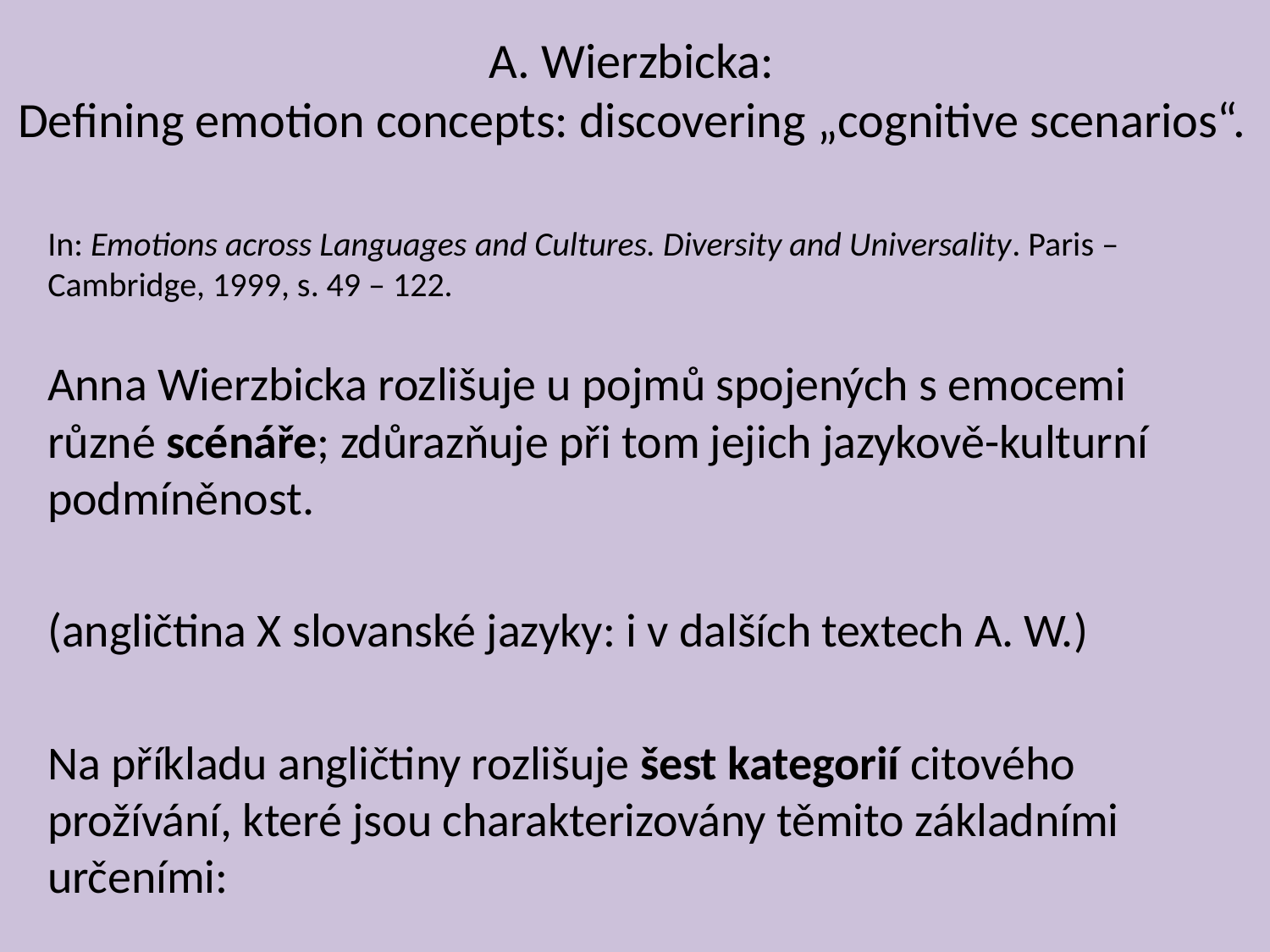

# A. Wierzbicka: Defining emotion concepts: discovering „cognitive scenarios“.
In: Emotions across Languages and Cultures. Diversity and Universality. Paris – Cambridge, 1999, s. 49 – 122.
Anna Wierzbicka rozlišuje u pojmů spojených s emocemi různé scénáře; zdůrazňuje při tom jejich jazykově-kulturní podmíněnost.

(angličtina X slovanské jazyky: i v dalších textech A. W.)

Na příkladu angličtiny rozlišuje šest kategorií citového prožívání, které jsou charakterizovány těmito základními určeními: